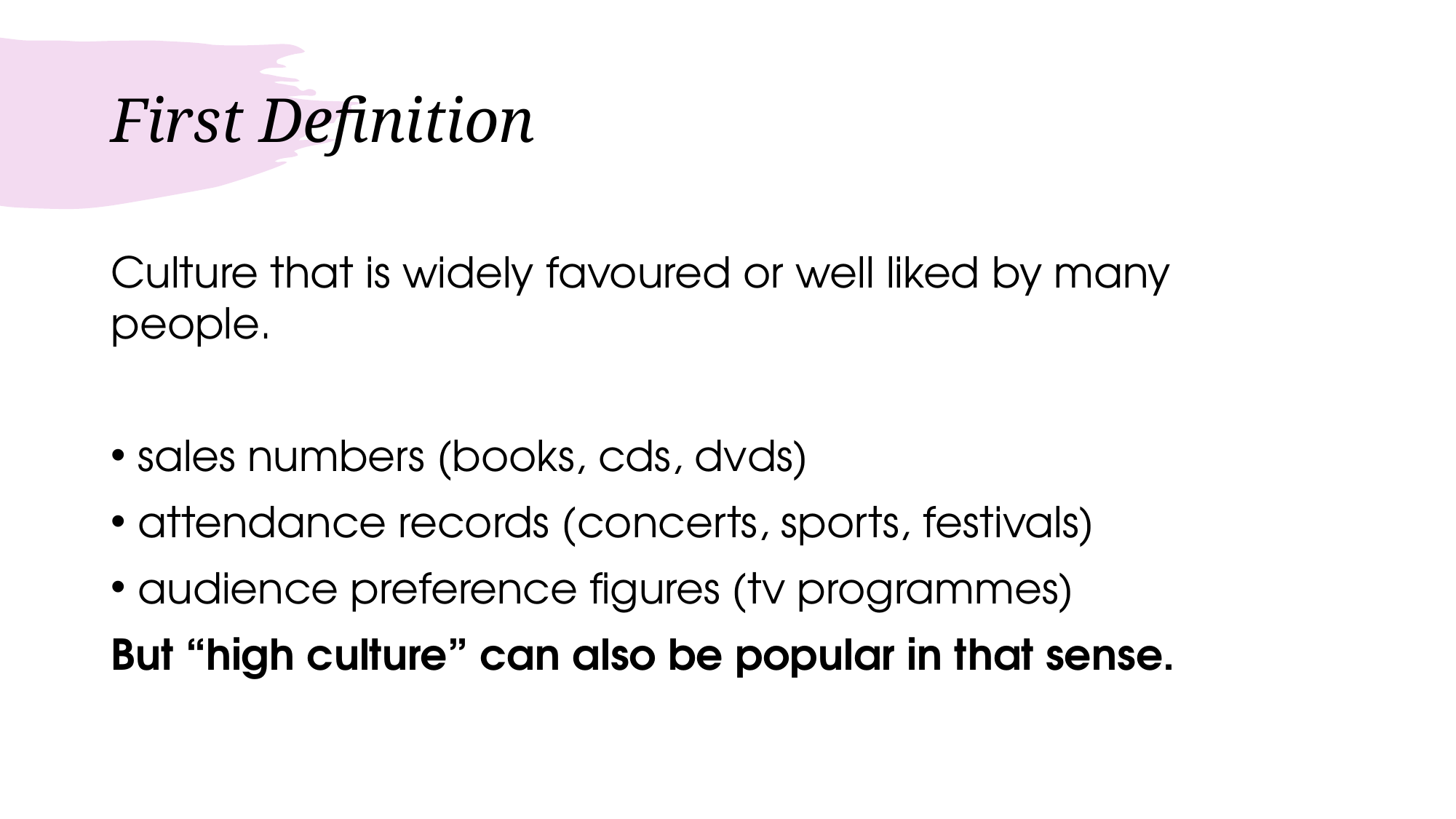

# First Definition
Culture that is widely favoured or well liked by many people.

sales numbers (books, cds, dvds)
attendance records (concerts, sports, festivals)
audience preference figures (tv programmes)
But “high culture” can also be popular in that sense.